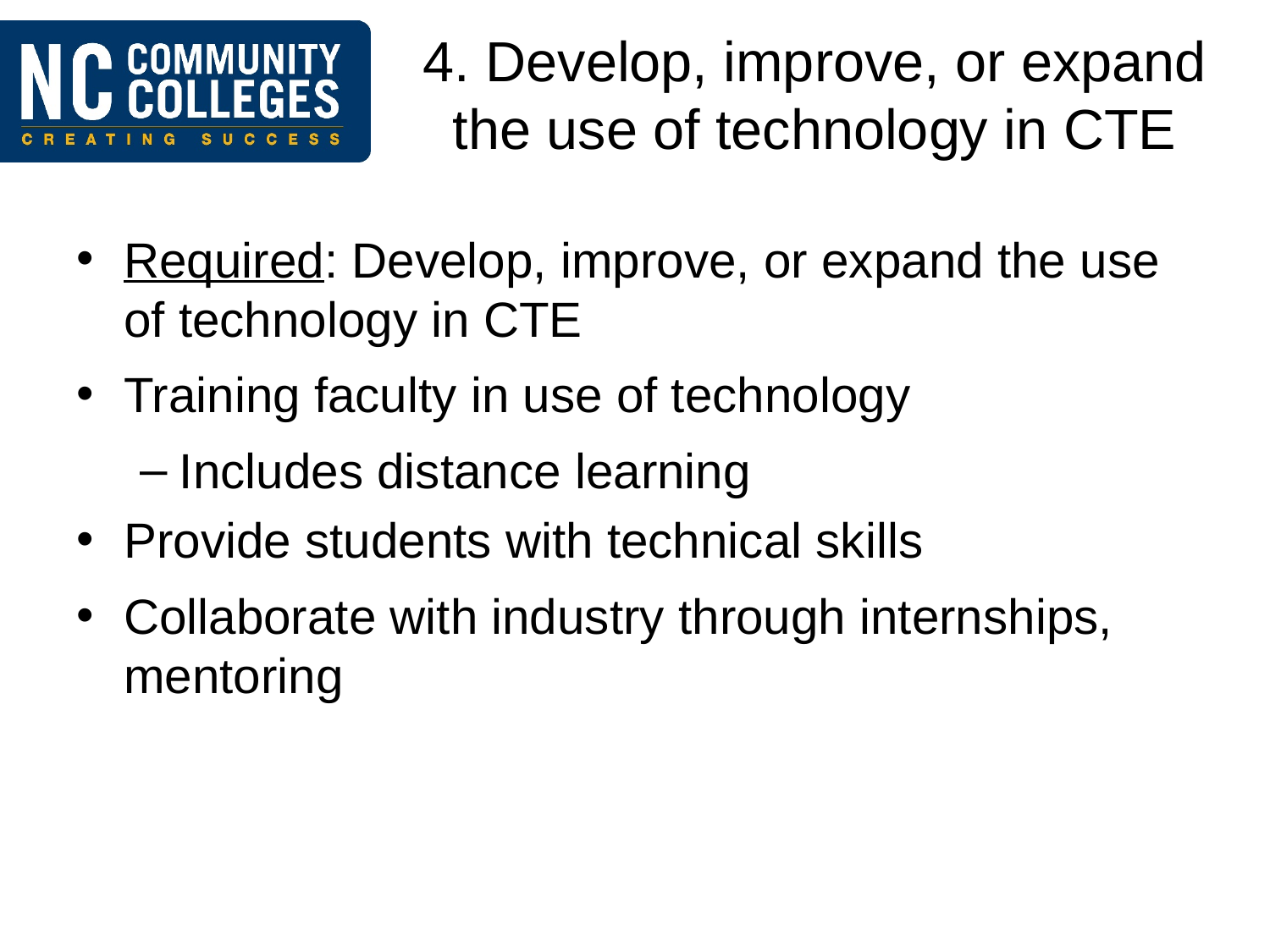

# 4. Develop, improve, or expand the use of technology in CTE
Required: Develop, improve, or expand the use of technology in CTE
Training faculty in use of technology
Includes distance learning
Provide students with technical skills
Collaborate with industry through internships, mentoring